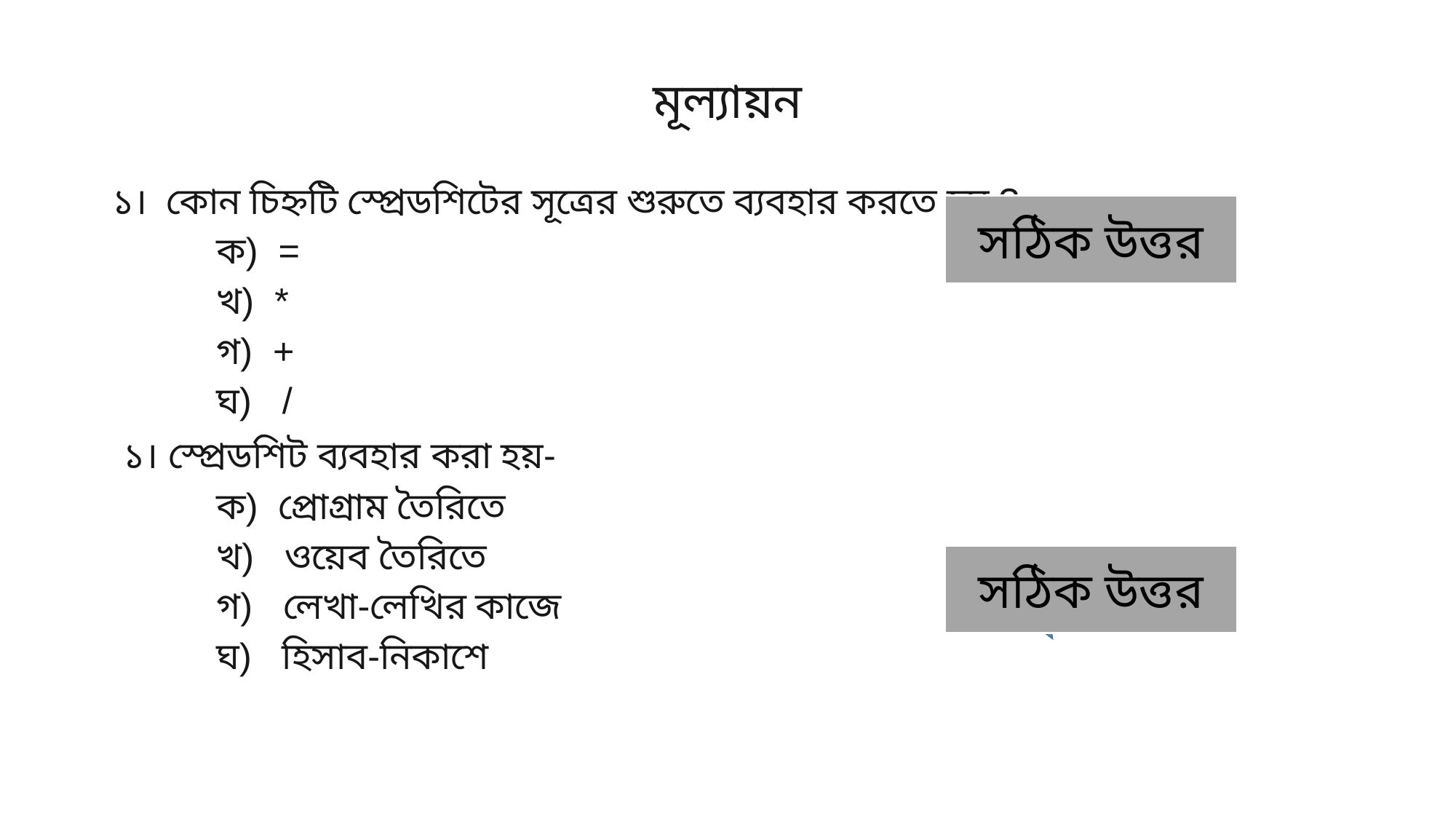

# মূল্যায়ন

১।  কোন চিহ্নটি স্প্রেডশিটের সূত্রের শুরুতে ব্যবহার করতে হয় ?
           ক)  =
           খ)  *
           গ)  +
           ঘ)   /
 ১। স্প্রেডশিট ব্যবহার করা হয়-
           ক)  প্রোগ্রাম তৈরিতে
           খ)   ওয়েব তৈরিতে
           গ)   লেখা-লেখির কাজে
           ঘ)   হিসাব-নিকাশে

সঠিক উত্তর

সঠিক উত্তর